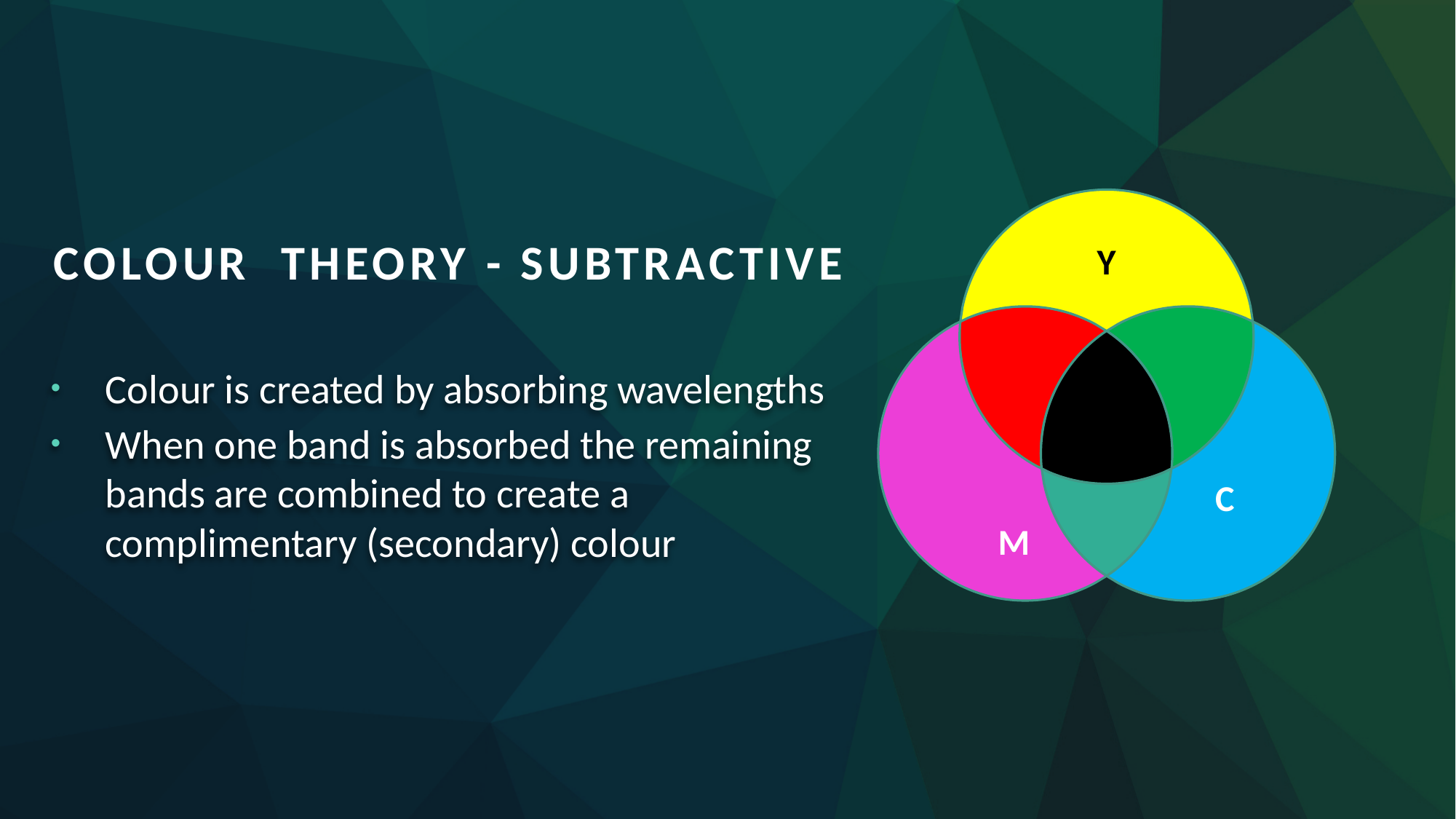

Y
# Colour  Theory - Subtractive

		M

C

Colour is created by absorbing wavelengths
When one band is absorbed the remaining bands are combined to create a complimentary (secondary) colour